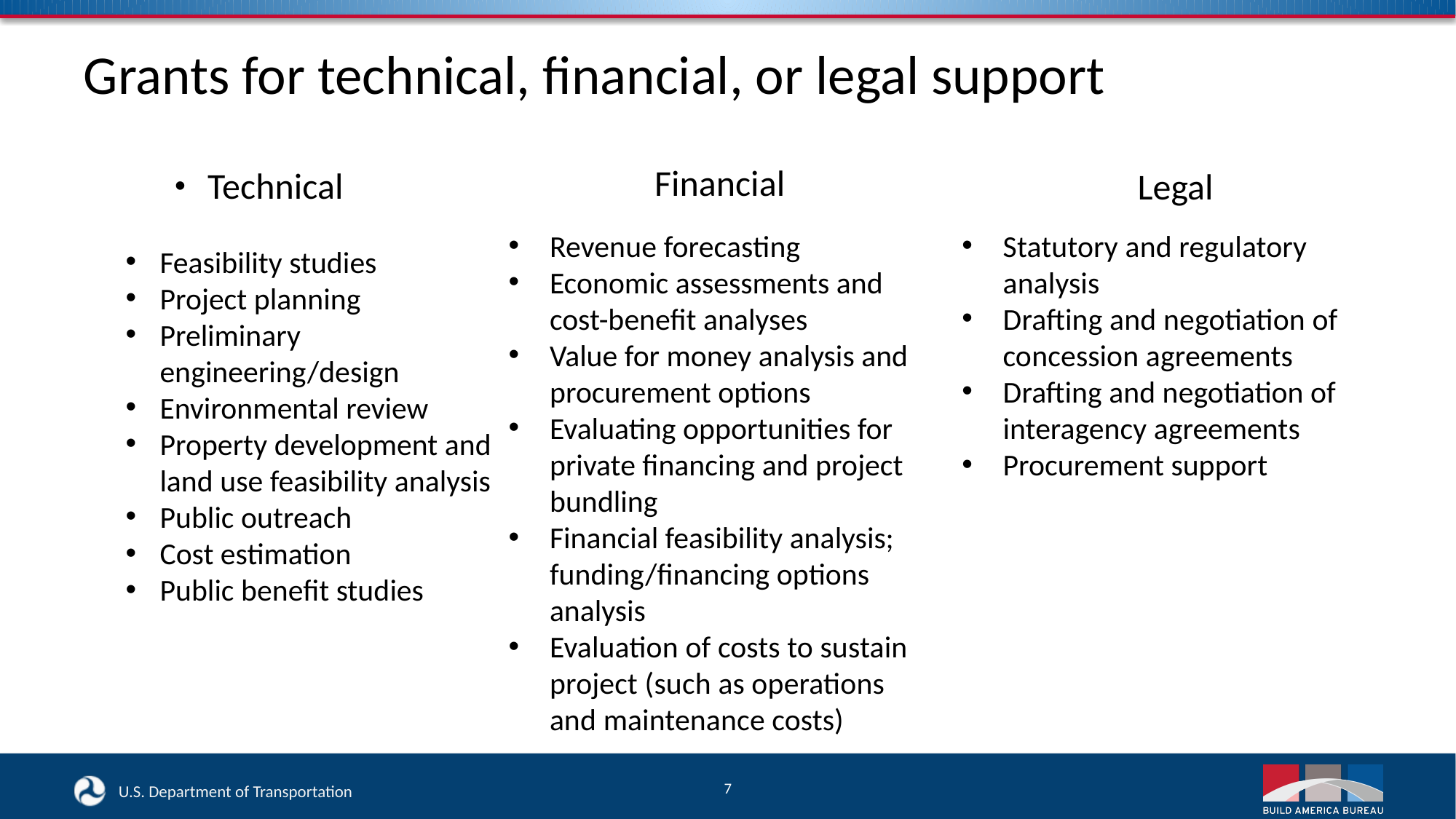

# Grants for technical, financial, or legal support
Financial
Technical
Legal
Revenue forecasting
Economic assessments and cost-benefit analyses
Value for money analysis and procurement options
Evaluating opportunities for private financing and project bundling
Financial feasibility analysis; funding/financing options analysis
Evaluation of costs to sustain project (such as operations and maintenance costs)
Statutory and regulatory analysis
Drafting and negotiation of concession agreements
Drafting and negotiation of interagency agreements
Procurement support
Feasibility studies
Project planning
Preliminary engineering/design
Environmental review
Property development and land use feasibility analysis
Public outreach
Cost estimation
Public benefit studies